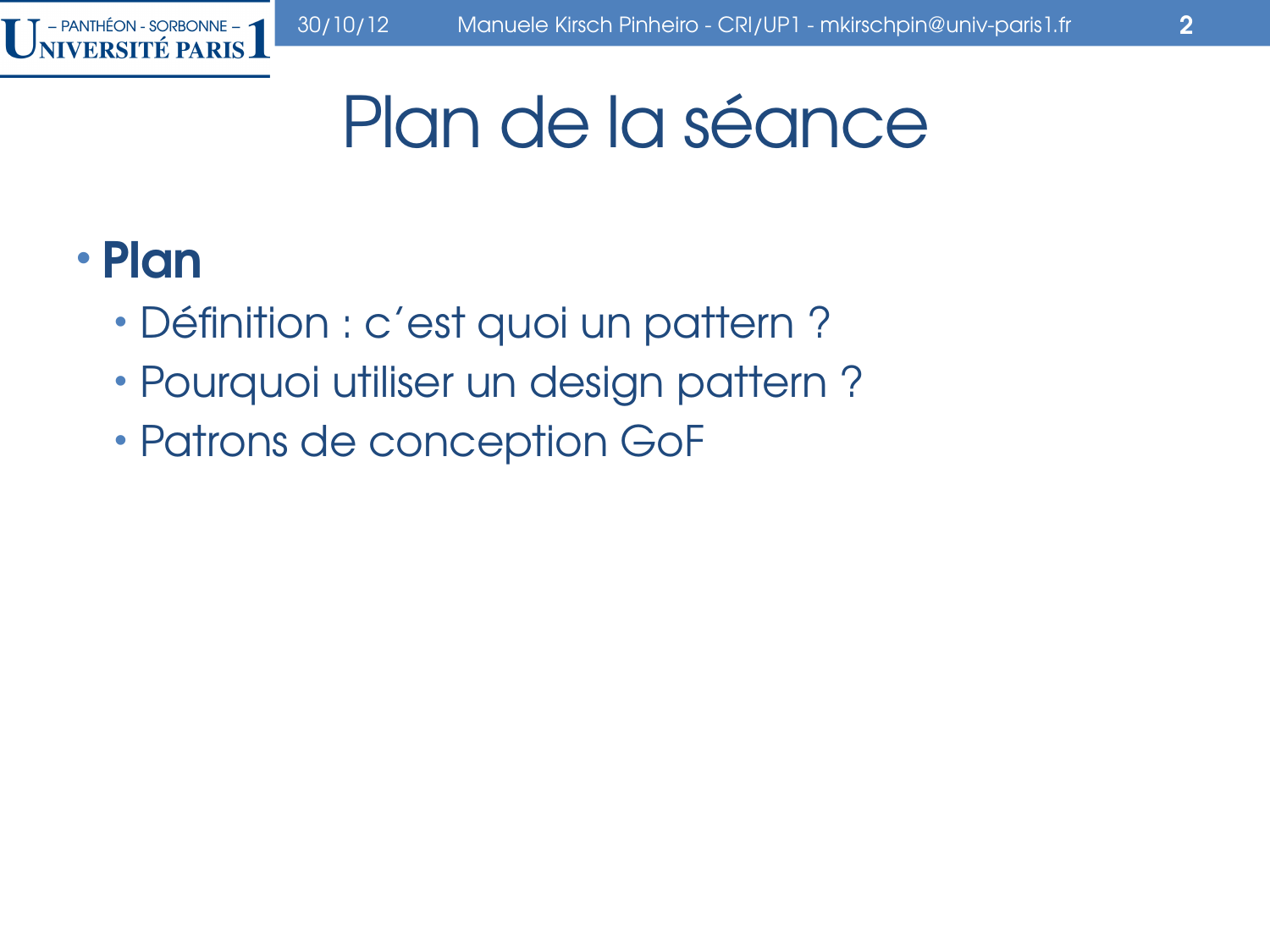

30/10/12
Manuele Kirsch Pinheiro - CRI/UP1 - mkirschpin@univ-paris1.fr
2
# Plan de la séance
Plan
Définition : c’est quoi un pattern ?
Pourquoi utiliser un design pattern ?
Patrons de conception GoF